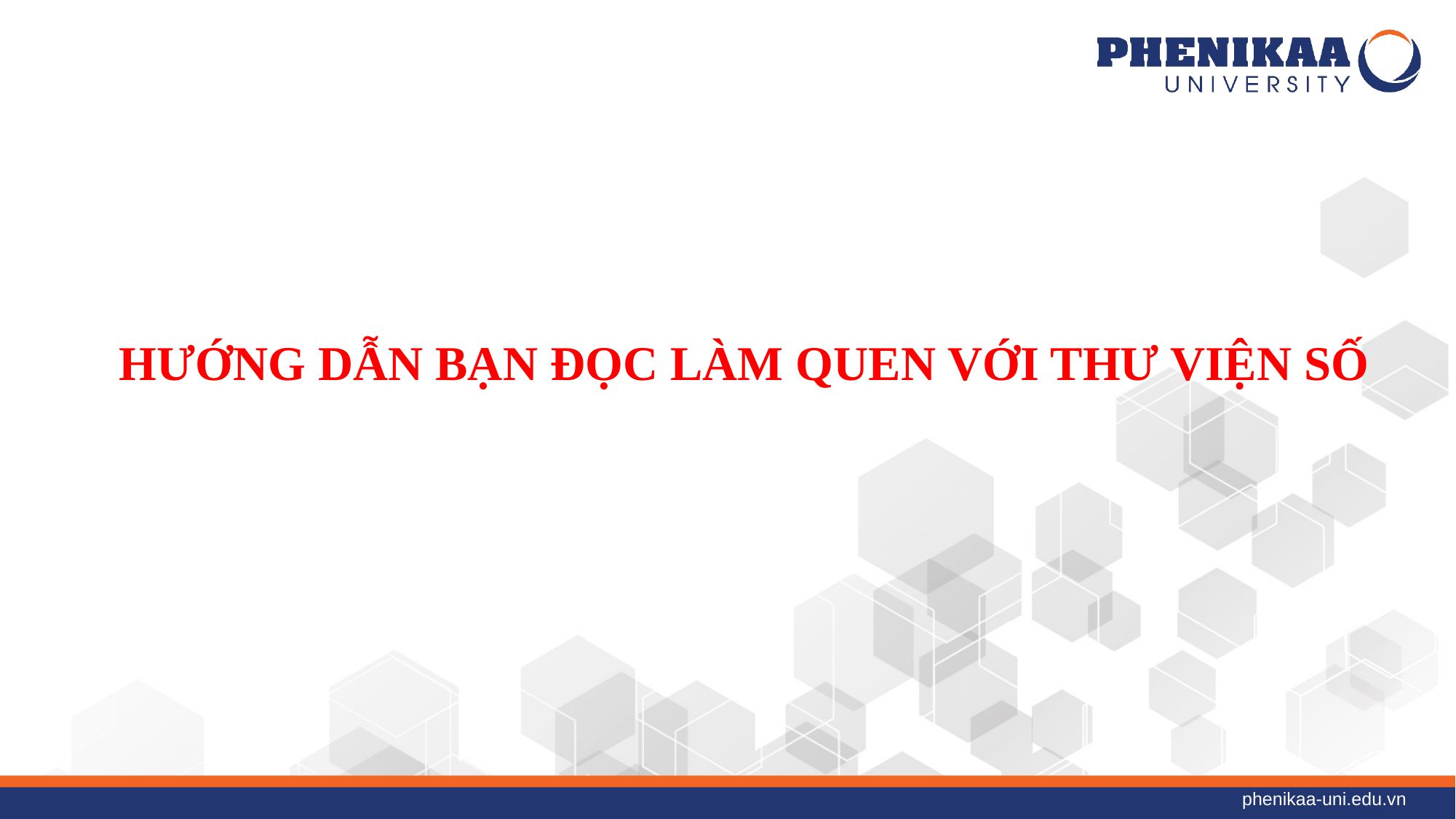

HƯỚNG DẪN BẠN ĐỌC LÀM QUEN VỚI THƯ VIỆN SỐ